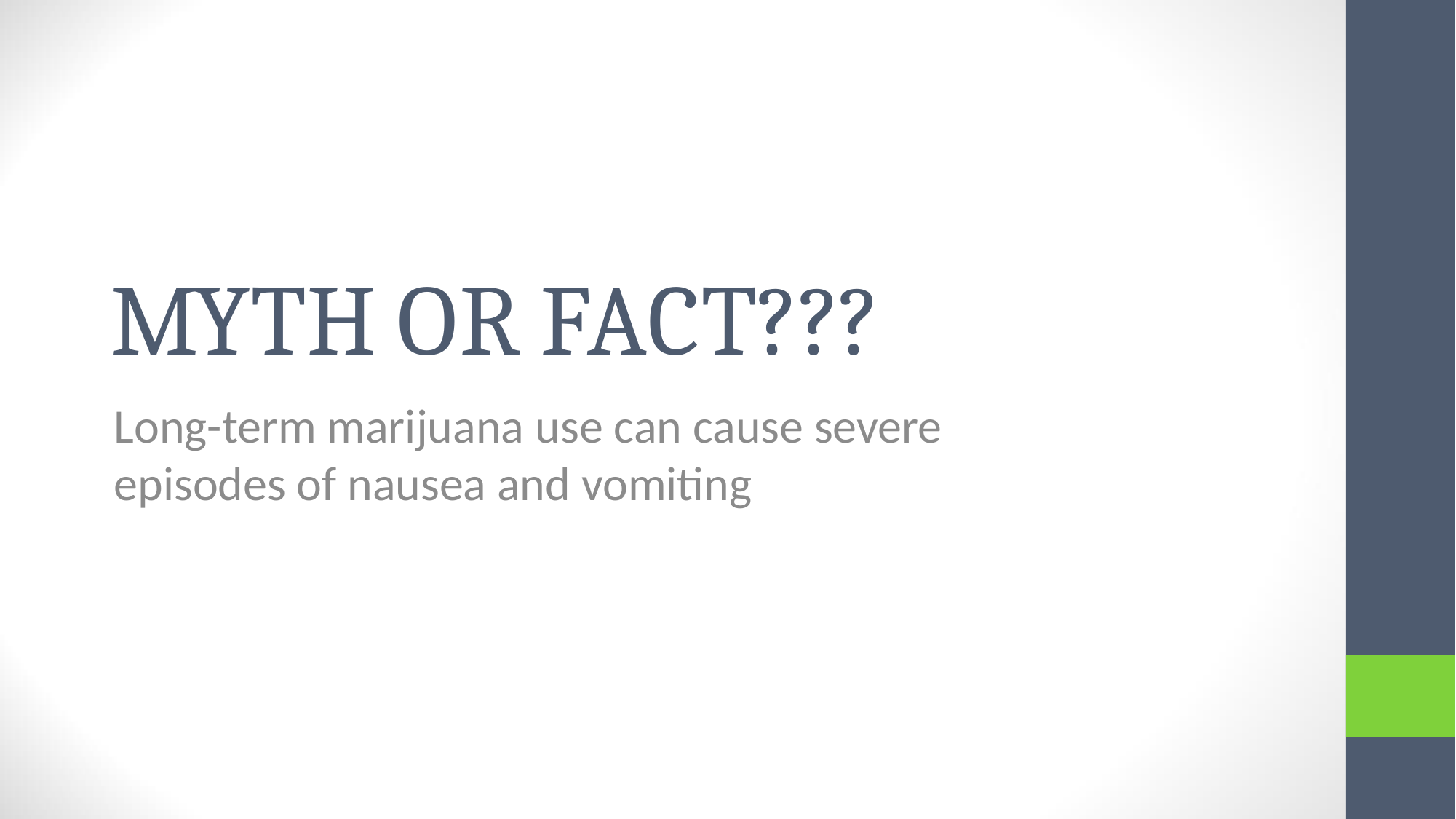

# MYTH OR FACT???
Long-term marijuana use can cause severe episodes of nausea and vomiting